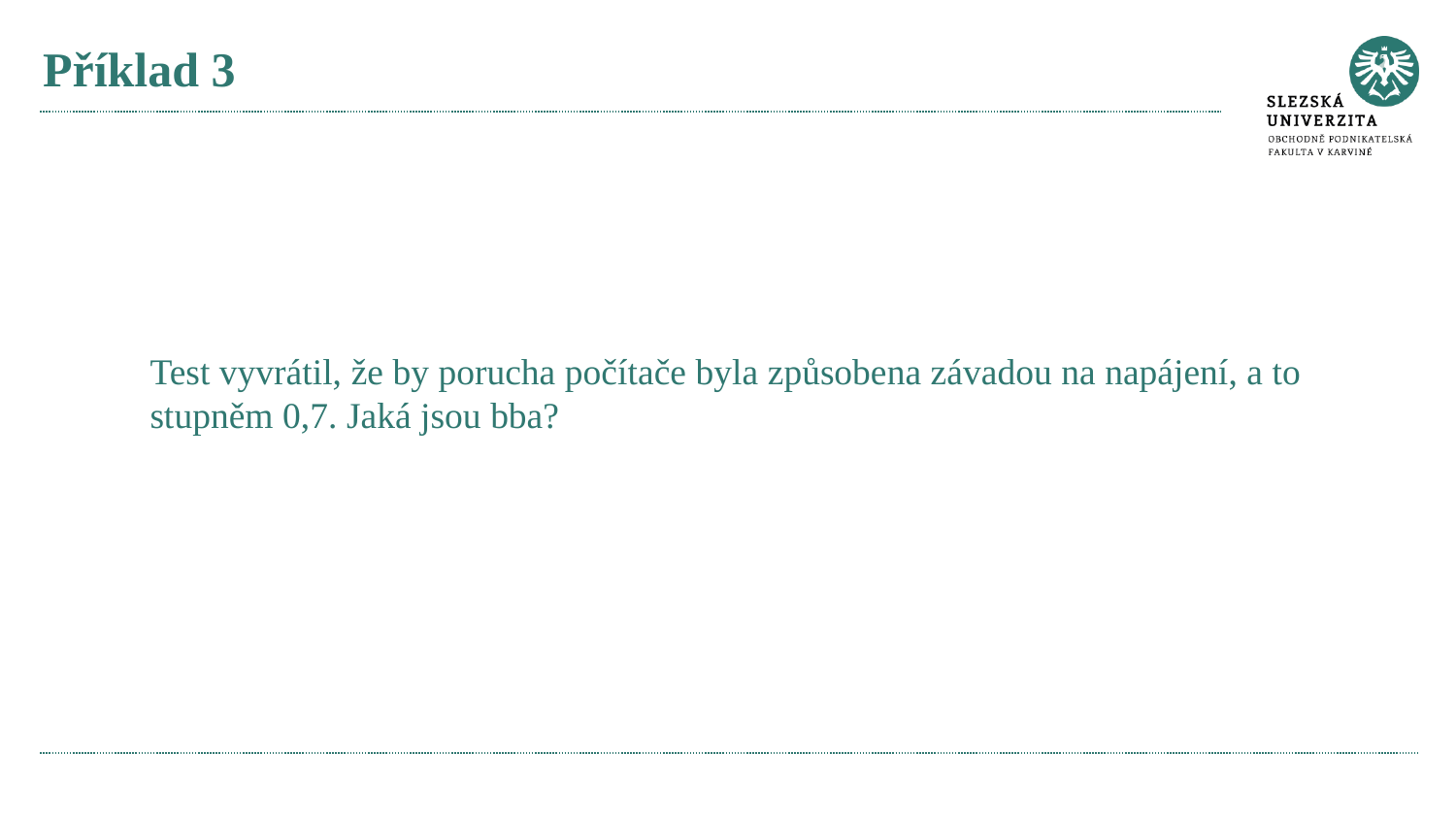

# Příklad 3
Test vyvrátil, že by porucha počítače byla způsobena závadou na napájení, a to stupněm 0,7. Jaká jsou bba?